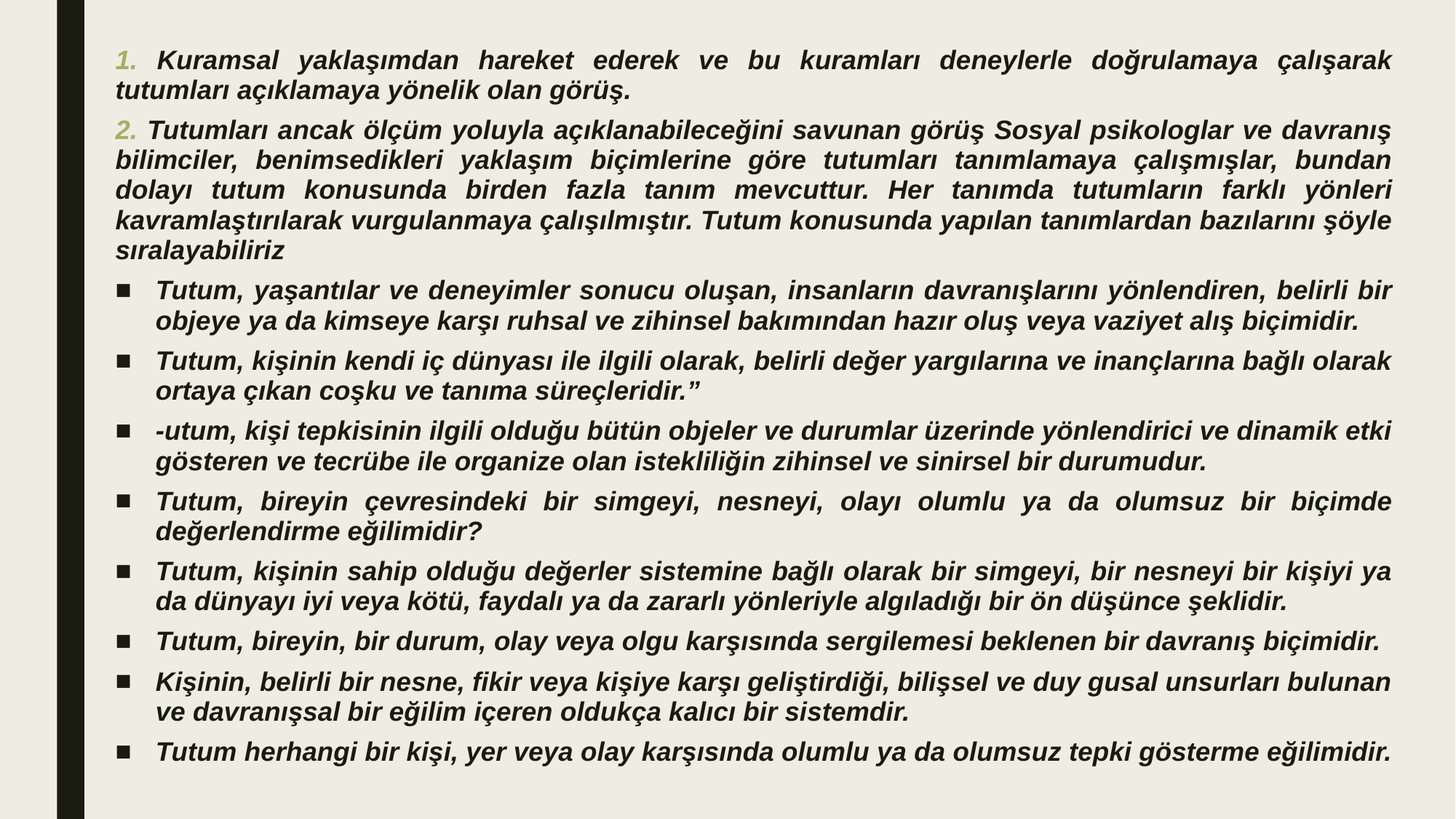

1. Kuramsal yaklaşımdan hareket ederek ve bu kuramları deneylerle doğrulamaya çalışarak tutumları açıklamaya yönelik olan görüş.
2. Tutumları ancak ölçüm yoluyla açıklanabileceğini savunan görüş Sosyal psikologlar ve davranış bilimciler, benimsedikleri yaklaşım biçimlerine göre tutumları tanımlamaya çalışmışlar, bundan dolayı tutum konusunda birden fazla tanım mevcuttur. Her tanımda tutumların farklı yönleri kavramlaştırılarak vurgulanmaya çalışılmıştır. Tutum konusunda yapılan tanımlardan bazılarını şöyle sıralayabiliriz
Tutum, yaşantılar ve deneyimler sonucu oluşan, insanların davranışlarını yönlendiren, belirli bir objeye ya da kimseye karşı ruhsal ve zihinsel bakımından hazır oluş veya vaziyet alış biçimidir.
Tutum, kişinin kendi iç dünyası ile ilgili olarak, belirli değer yargılarına ve inançlarına bağlı olarak ortaya çıkan coşku ve tanıma süreçleridir.”
-utum, kişi tepkisinin ilgili olduğu bütün objeler ve durumlar üzerinde yönlendirici ve dinamik etki gösteren ve tecrübe ile organize olan istekliliğin zihinsel ve sinirsel bir durumudur.
Tutum, bireyin çevresindeki bir simgeyi, nesneyi, olayı olumlu ya da olumsuz bir biçimde değerlendirme eğilimidir?
Tutum, kişinin sahip olduğu değerler sistemine bağlı olarak bir simgeyi, bir nesneyi bir kişiyi ya da dünyayı iyi veya kötü, faydalı ya da zararlı yönleriyle algıladığı bir ön düşünce şeklidir.
Tutum, bireyin, bir durum, olay veya olgu karşısında sergilemesi beklenen bir davranış biçimidir.
Kişinin, belirli bir nesne, fikir veya kişiye karşı geliştirdiği, bilişsel ve duy gusal unsurları bulunan ve davranışsal bir eğilim içeren oldukça kalıcı bir sistemdir.
Tutum herhangi bir kişi, yer veya olay karşısında olumlu ya da olumsuz tepki gösterme eğilimidir.